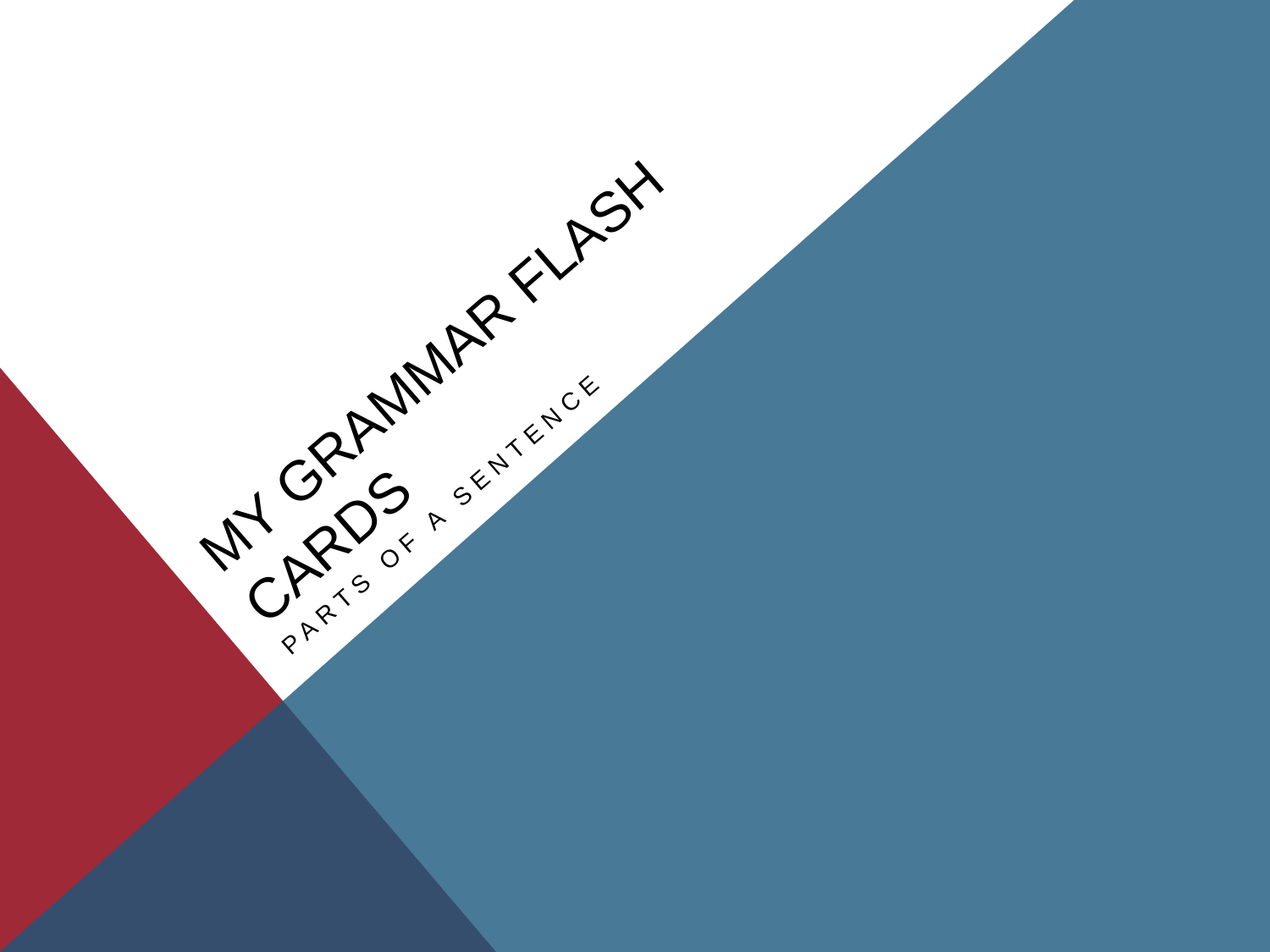

# My Grammar Flash Cards
Parts of a Sentence